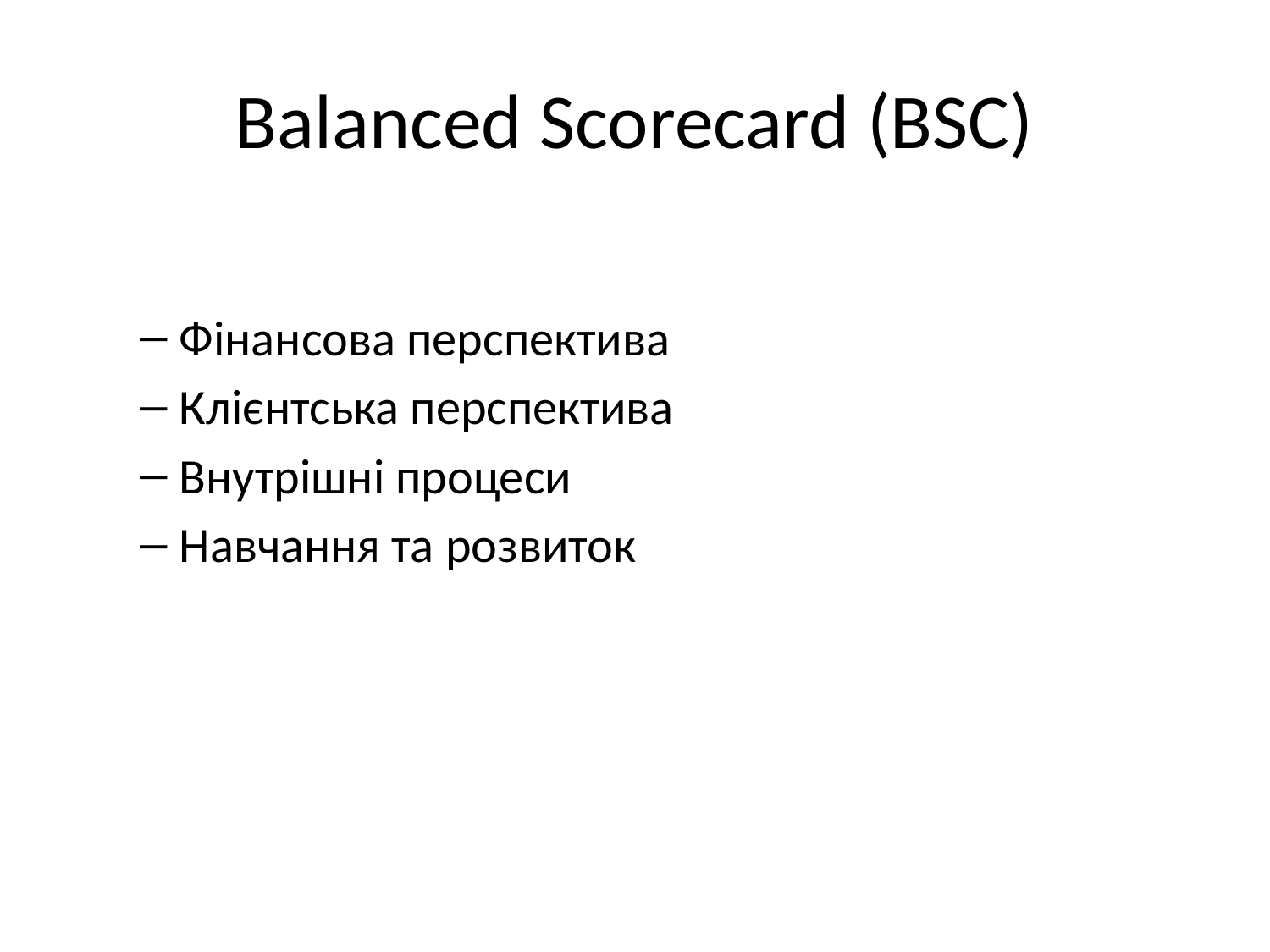

# Balanced Scorecard (BSC)

Фінансова перспектива
Клієнтська перспектива
Внутрішні процеси
Навчання та розвиток